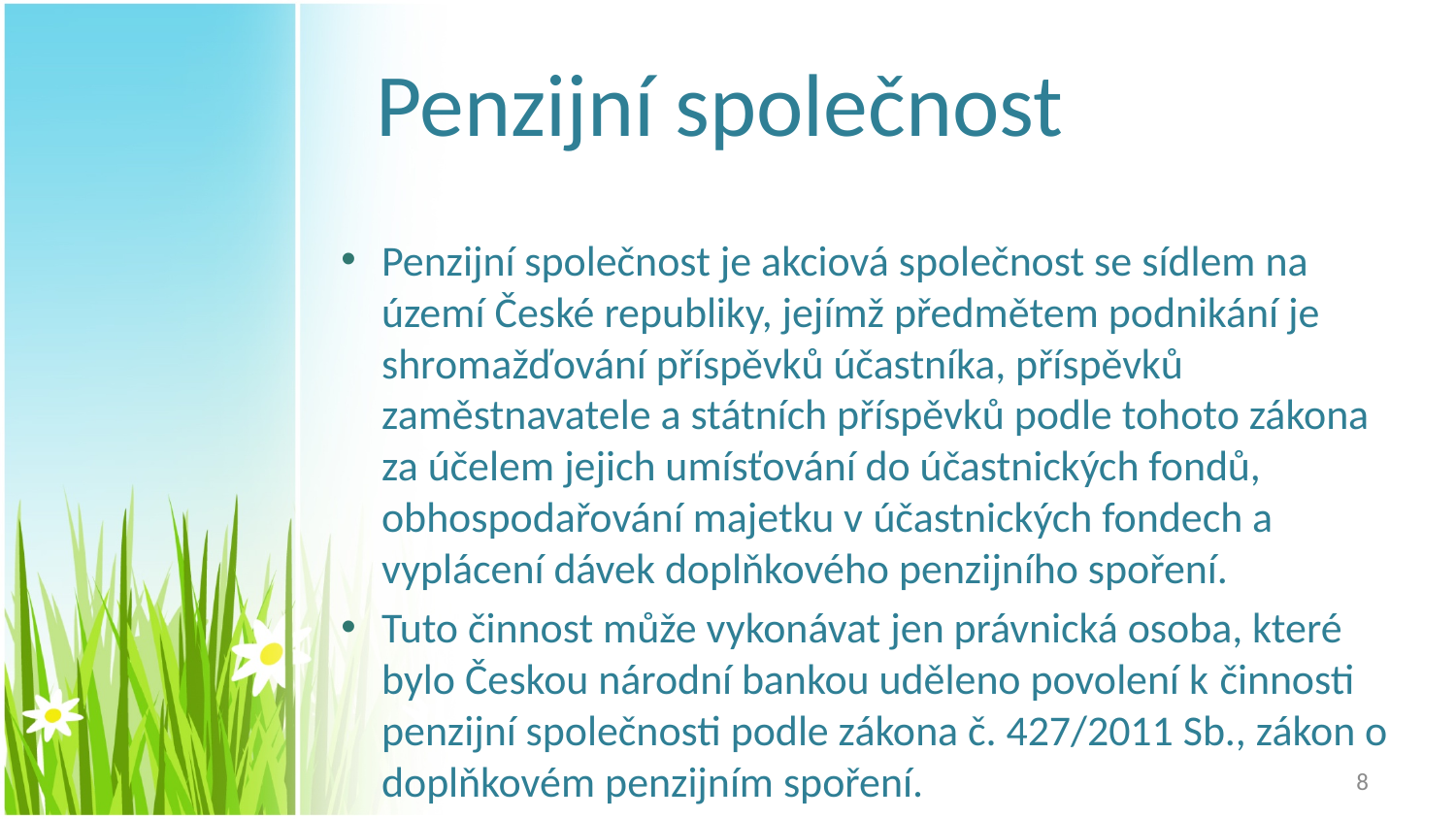

# Penzijní společnost
Penzijní společnost je akciová společnost se sídlem na území České republiky, jejímž předmětem podnikání je shromažďování příspěvků účastníka, příspěvků zaměstnavatele a státních příspěvků podle tohoto zákona za účelem jejich umísťování do účastnických fondů, obhospodařování majetku v účastnických fondech a vyplácení dávek doplňkového penzijního spoření.
Tuto činnost může vykonávat jen právnická osoba, které bylo Českou národní bankou uděleno povolení k činnosti penzijní společnosti podle zákona č. 427/2011 Sb., zákon o doplňkovém penzijním spoření.
8